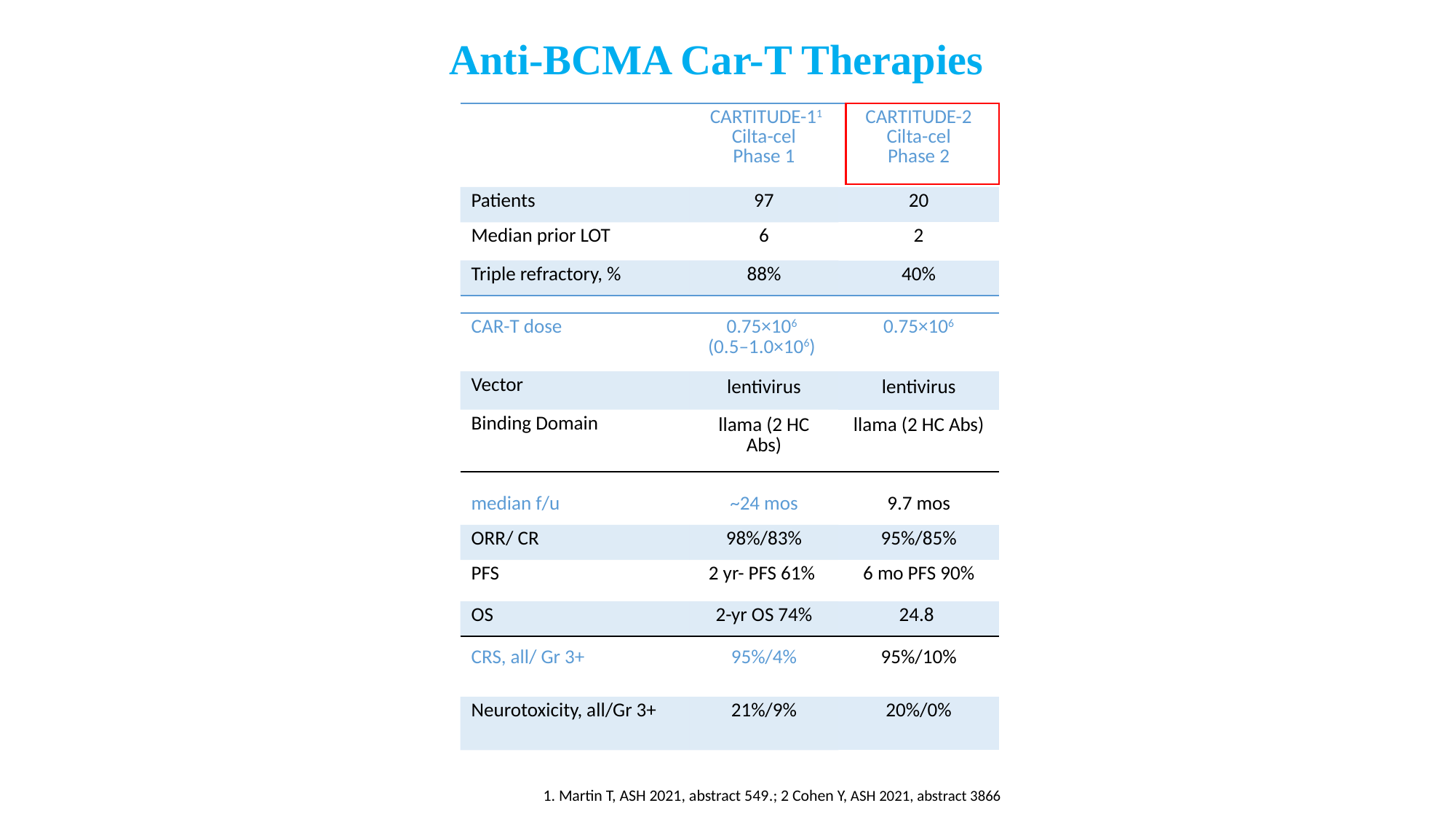

Anti-BCMA Car-T Therapies
|  | CARTITUDE-11 Cilta-cel Phase 1 | CARTITUDE-2 Cilta-cel Phase 2 |
| --- | --- | --- |
| Patients | 97 | 20 |
| Median prior LOT | 6 | 2 |
| Triple refractory, % | 88% | 40% |

| CAR-T dose | 0.75×106 (0.5–1.0×106) | 0.75×106 |
| --- | --- | --- |
| Vector | lentivirus | lentivirus |
| Binding Domain | llama (2 HC Abs) | llama (2 HC Abs) |
| median f/u | ~24 mos | 9.7 mos |
| --- | --- | --- |
| ORR/ CR | 98%/83% | 95%/85% |
| PFS | 2 yr- PFS 61% | 6 mo PFS 90% |
| OS | 2-yr OS 74% | 24.8 |
| CRS, all/ Gr 3+ | 95%/4% | 95%/10% |
| --- | --- | --- |
| Neurotoxicity, all/Gr 3+ | 21%/9% | 20%/0% |
1. Martin T, ASH 2021, abstract 549.; 2 Cohen Y, ASH 2021, abstract 3866